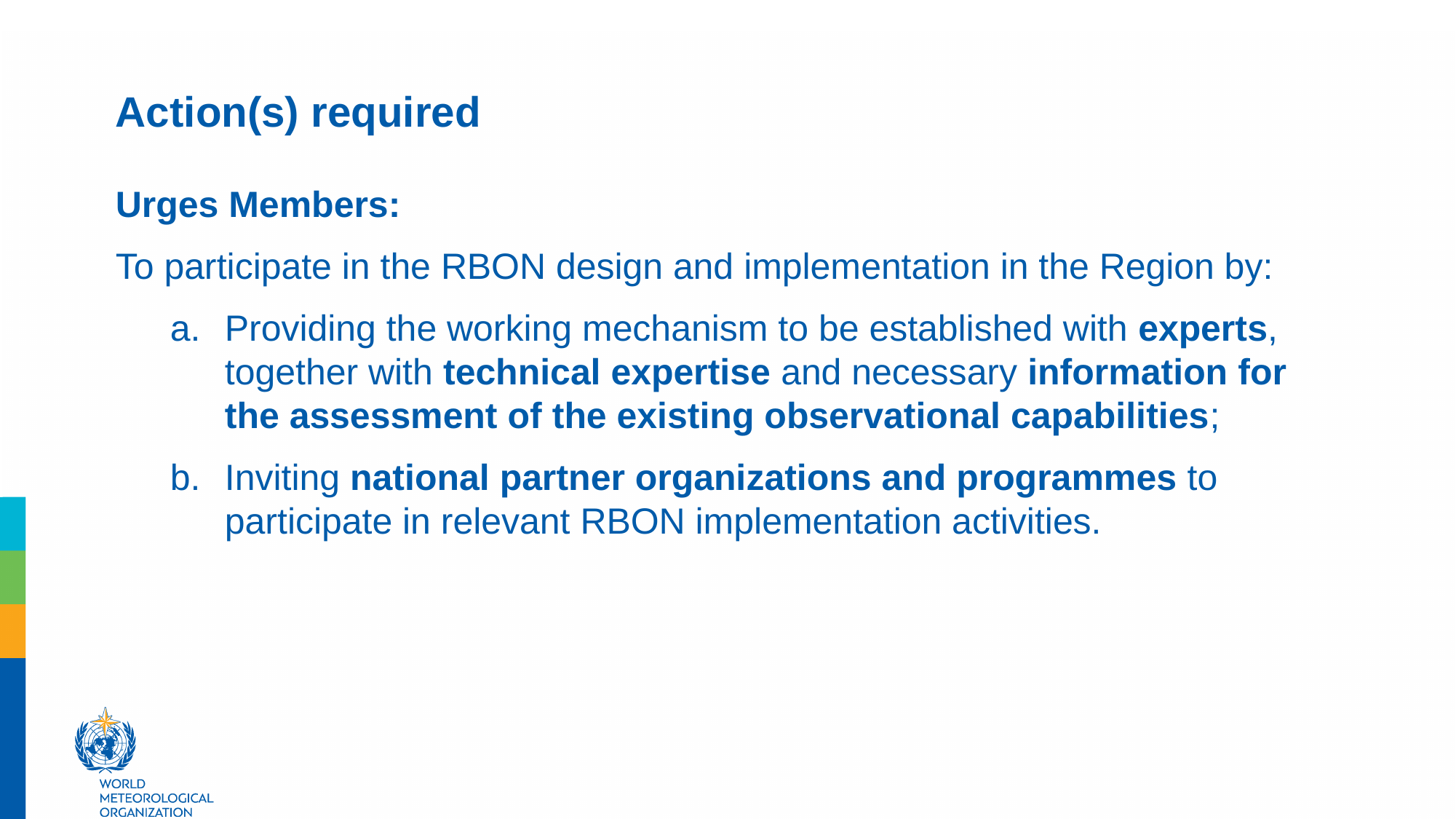

Action(s) required
Urges Members:
To participate in the RBON design and implementation in the Region by:
Providing the working mechanism to be established with experts, together with technical expertise and necessary information for the assessment of the existing observational capabilities;
Inviting national partner organizations and programmes to participate in relevant RBON implementation activities.